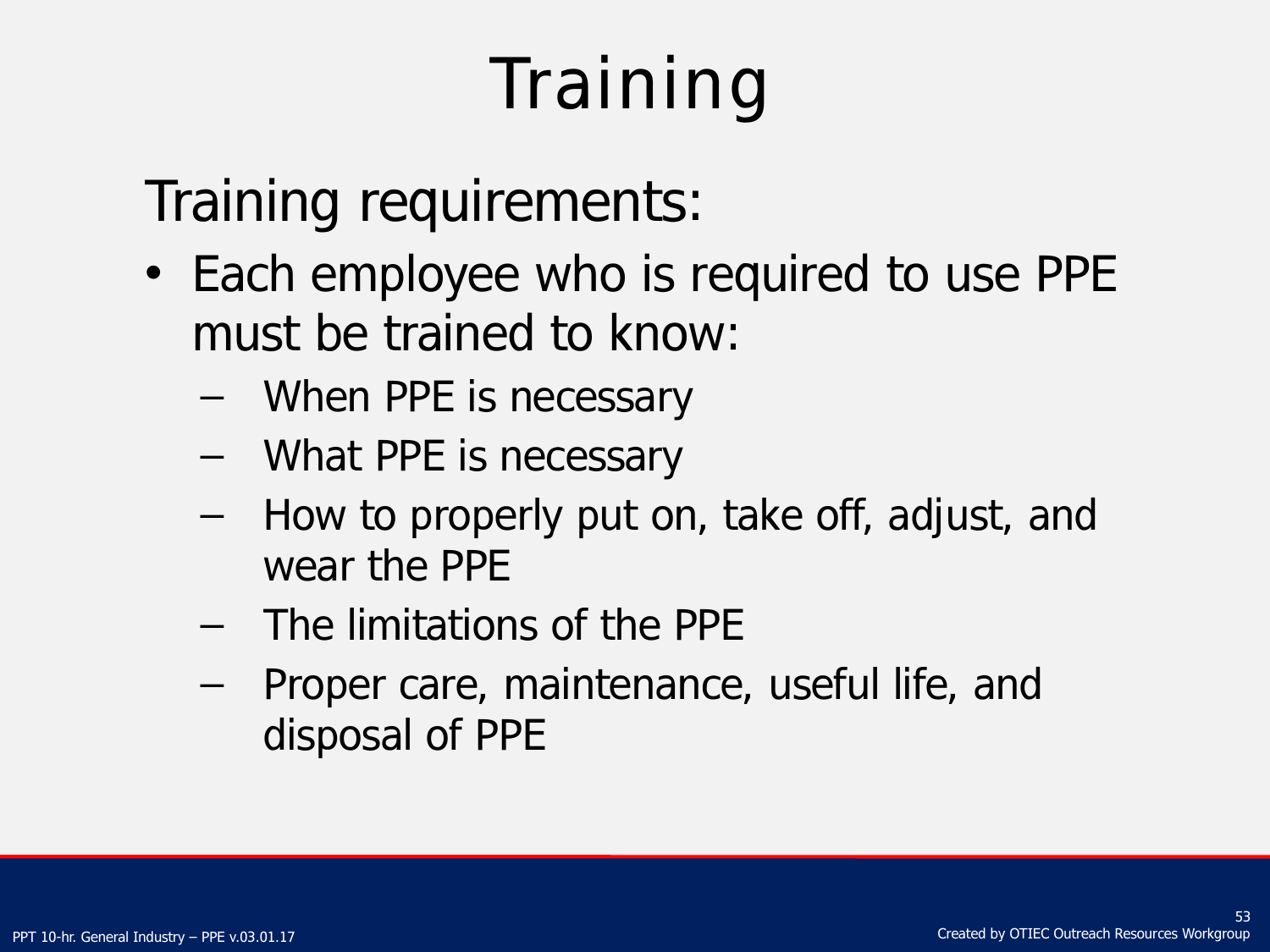

# Training
Training requirements:
Each employee who is required to use PPE must be trained to know:
When PPE is necessary
What PPE is necessary
How to properly put on, take off, adjust, and wear the PPE
The limitations of the PPE
Proper care, maintenance, useful life, and disposal of PPE